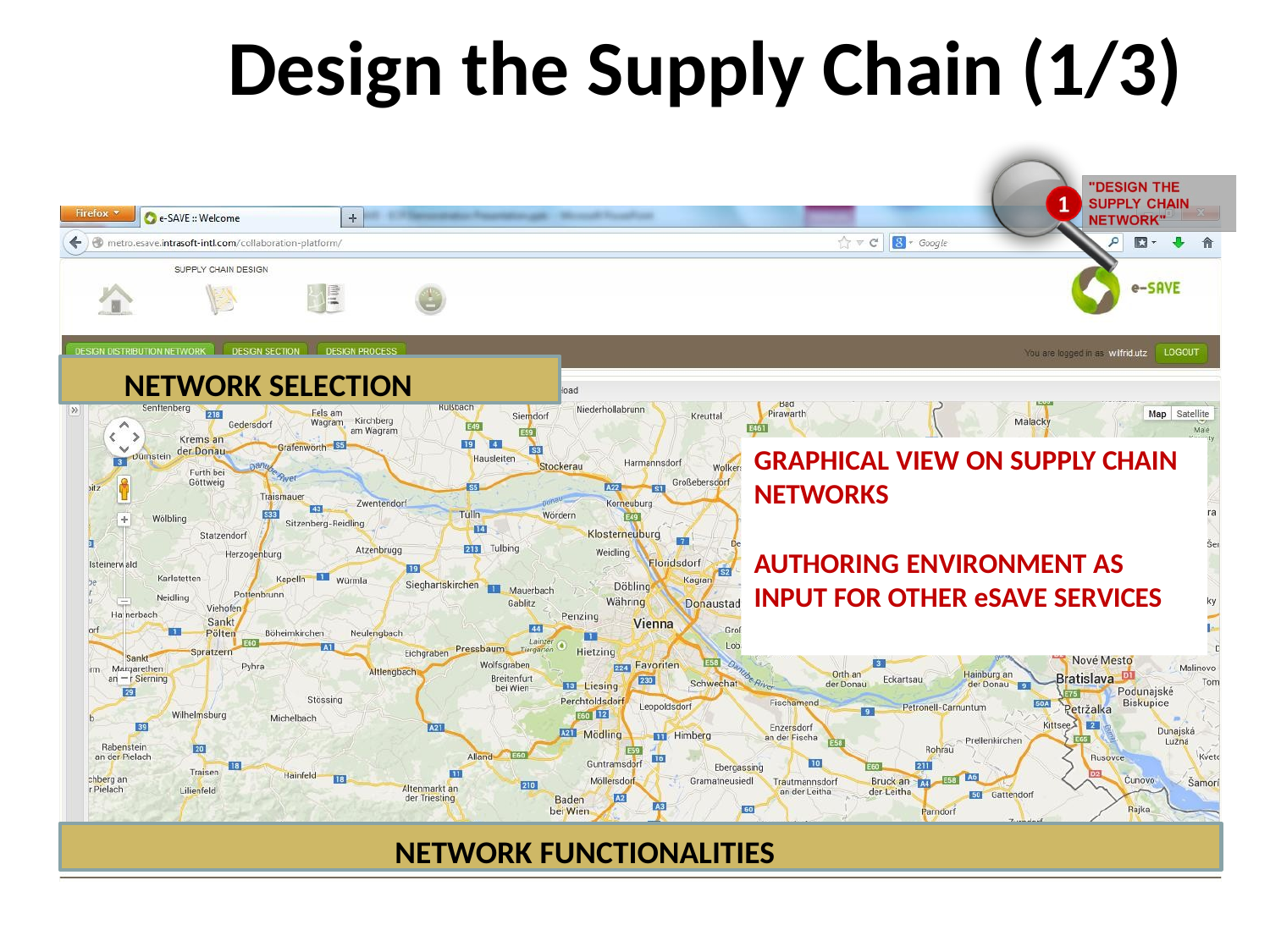

# Design the Supply Chain (1/3)

NETWORK SELECTION

GRAPHICAL VIEW ON SUPPLY CHAIN NETWORKS

AUTHORING ENVIRONMENT AS INPUT FOR OTHER eSAVE SERVICES
NETWORK FUNCTIONALITIES